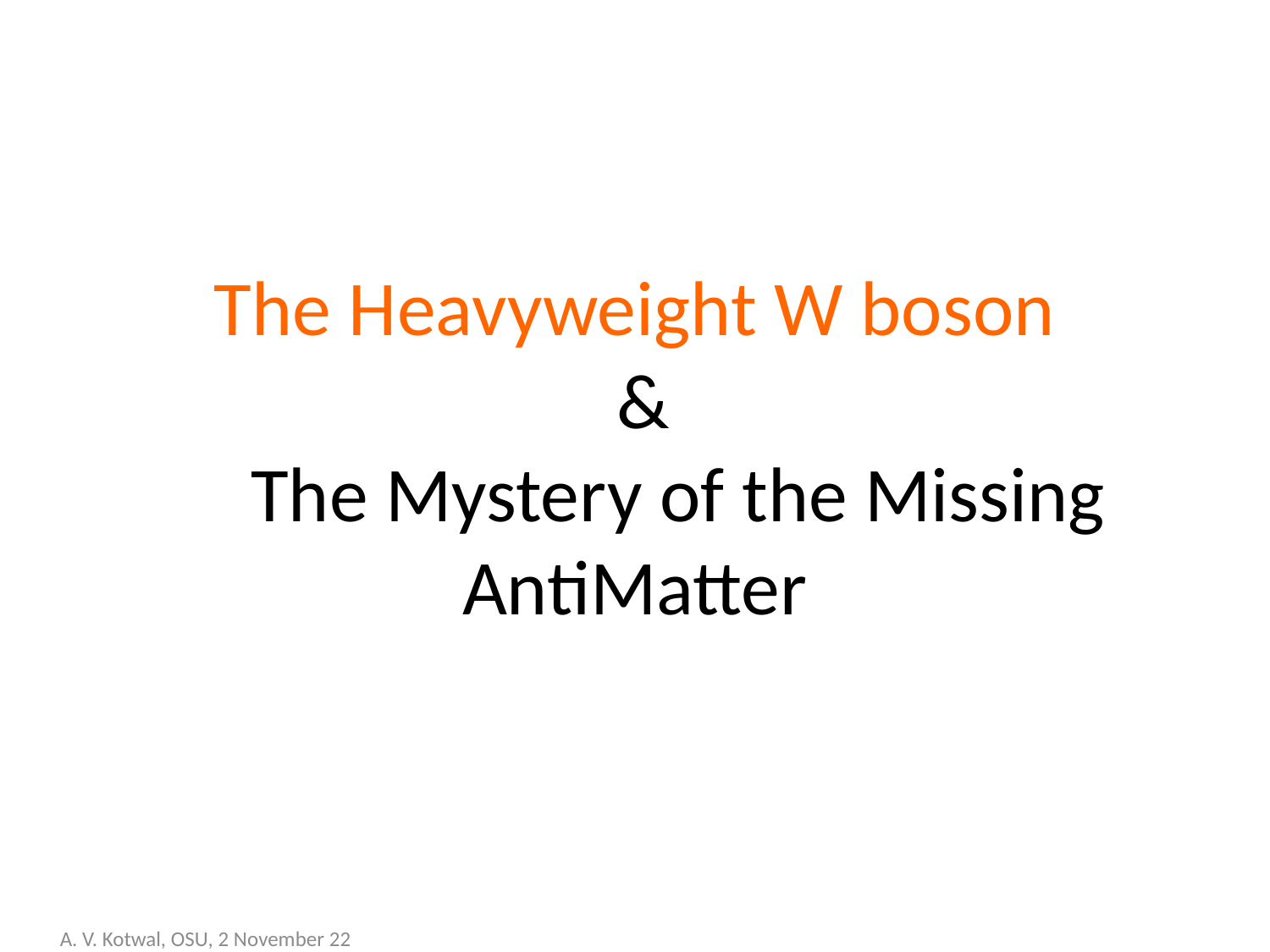

# The Heavyweight W boson & The Mystery of the Missing AntiMatter
A. V. Kotwal, OSU, 2 November 22